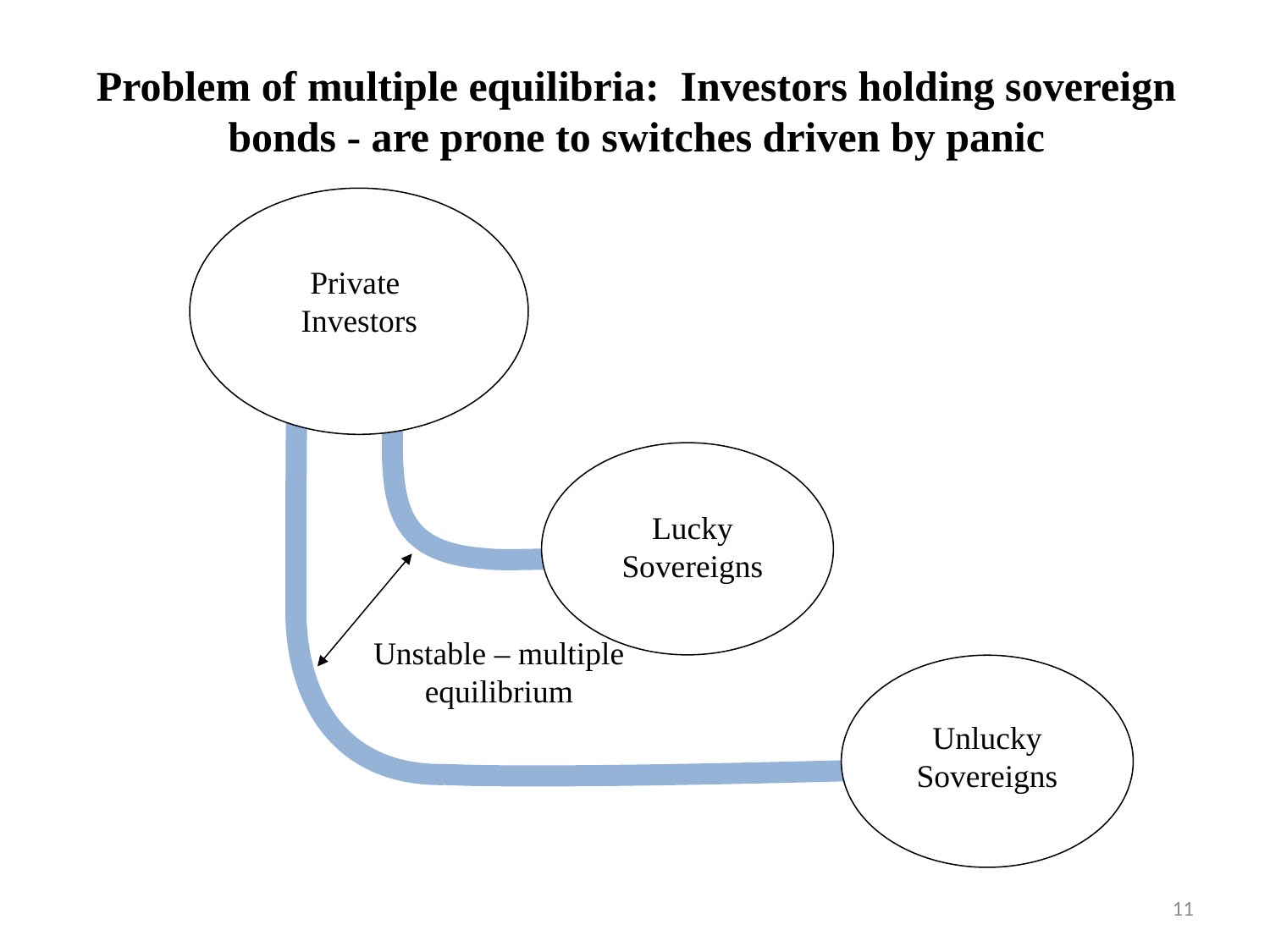

Problem of multiple equilibria:  Investors holding sovereign bonds - are prone to switches driven by panic

Private
Investors

Lucky
Sovereigns
Unstable – multiple equilibrium

Unlucky
Sovereigns

11